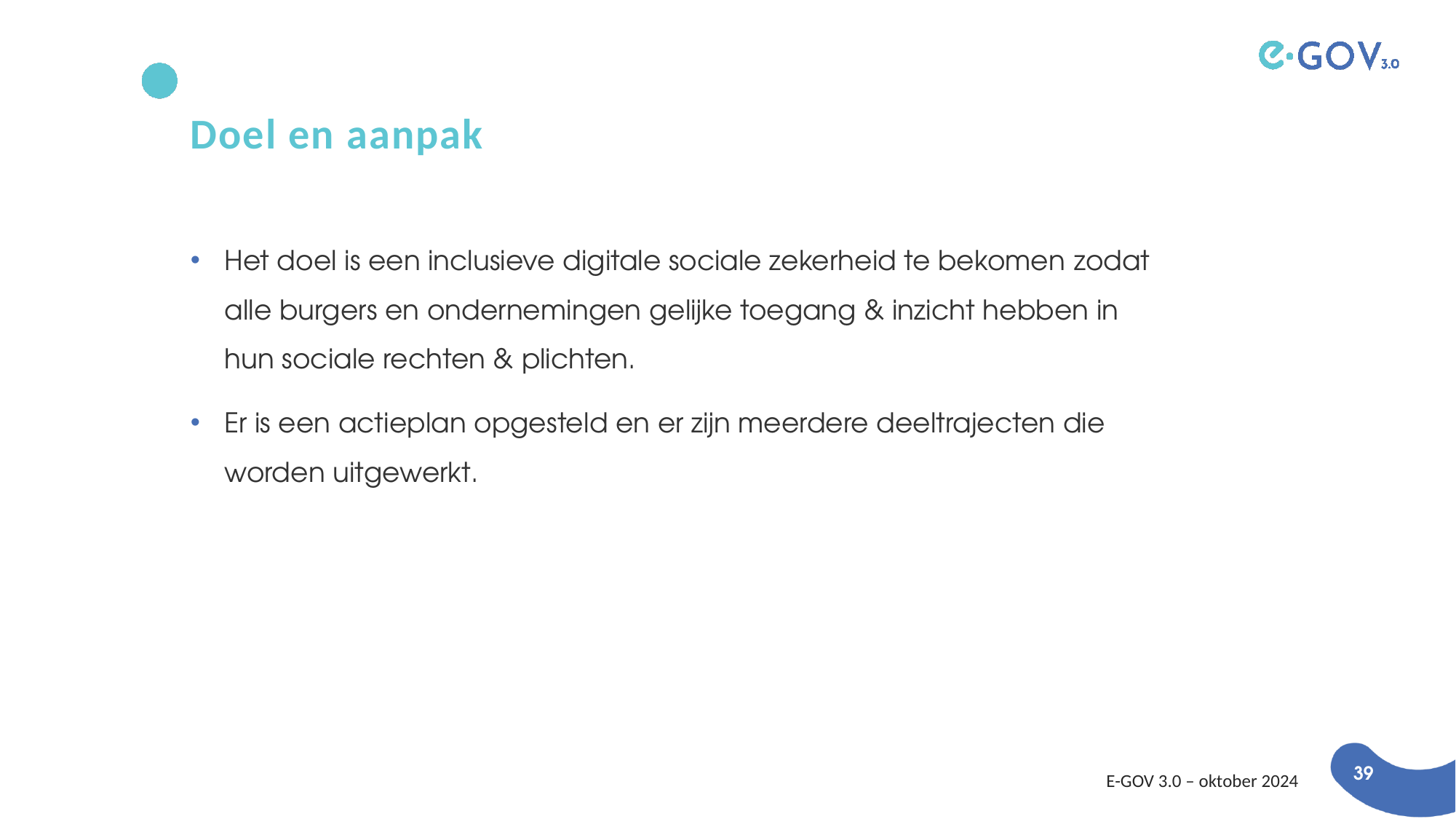

Doel en aanpak
Het doel is een inclusieve digitale sociale zekerheid te bekomen zodat alle burgers en ondernemingen gelijke toegang & inzicht hebben in hun sociale rechten & plichten.
Er is een actieplan opgesteld en er zijn meerdere deeltrajecten die worden uitgewerkt.

E-GOV 3.0 – oktober 2024